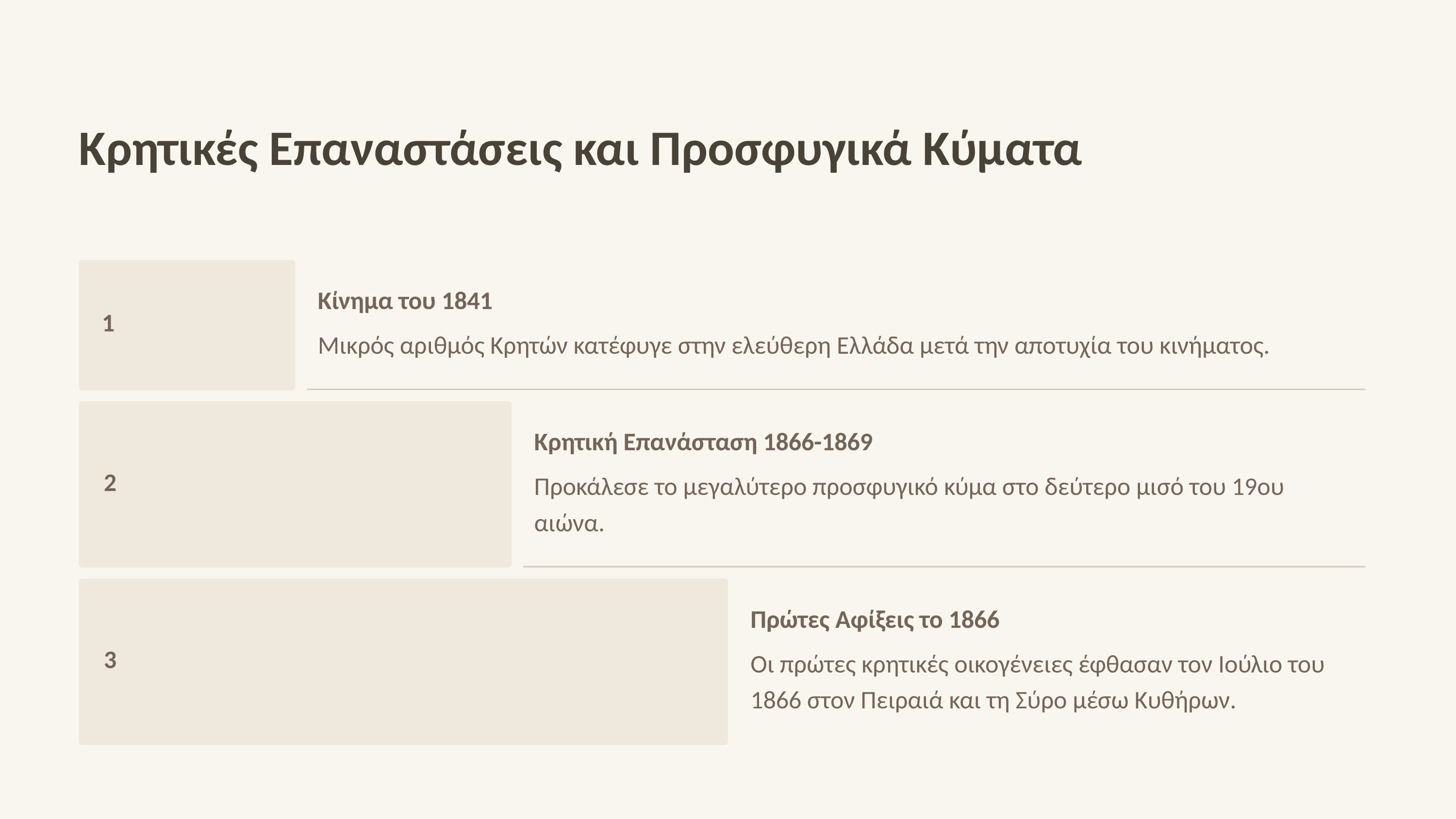

Κρητικές Επαναστάσεις και Προσφυγικά Κύματα

Κίνημα του 1841
1
Μικρός αριθμός Κρητών κατέφυγε στην ελεύθερη Ελλάδα μετά την αποτυχία του κινήματος.

Κρητική Επανάσταση 1866-1869
2
Προκάλεσε το μεγαλύτερο προσφυγικό κύμα στο δεύτερο μισό του 19ου αιώνα.

Πρώτες Αφίξεις το 1866
3
Οι πρώτες κρητικές οικογένειες έφθασαν τον Ιούλιο του 1866 στον Πειραιά και τη Σύρο μέσω Κυθήρων.